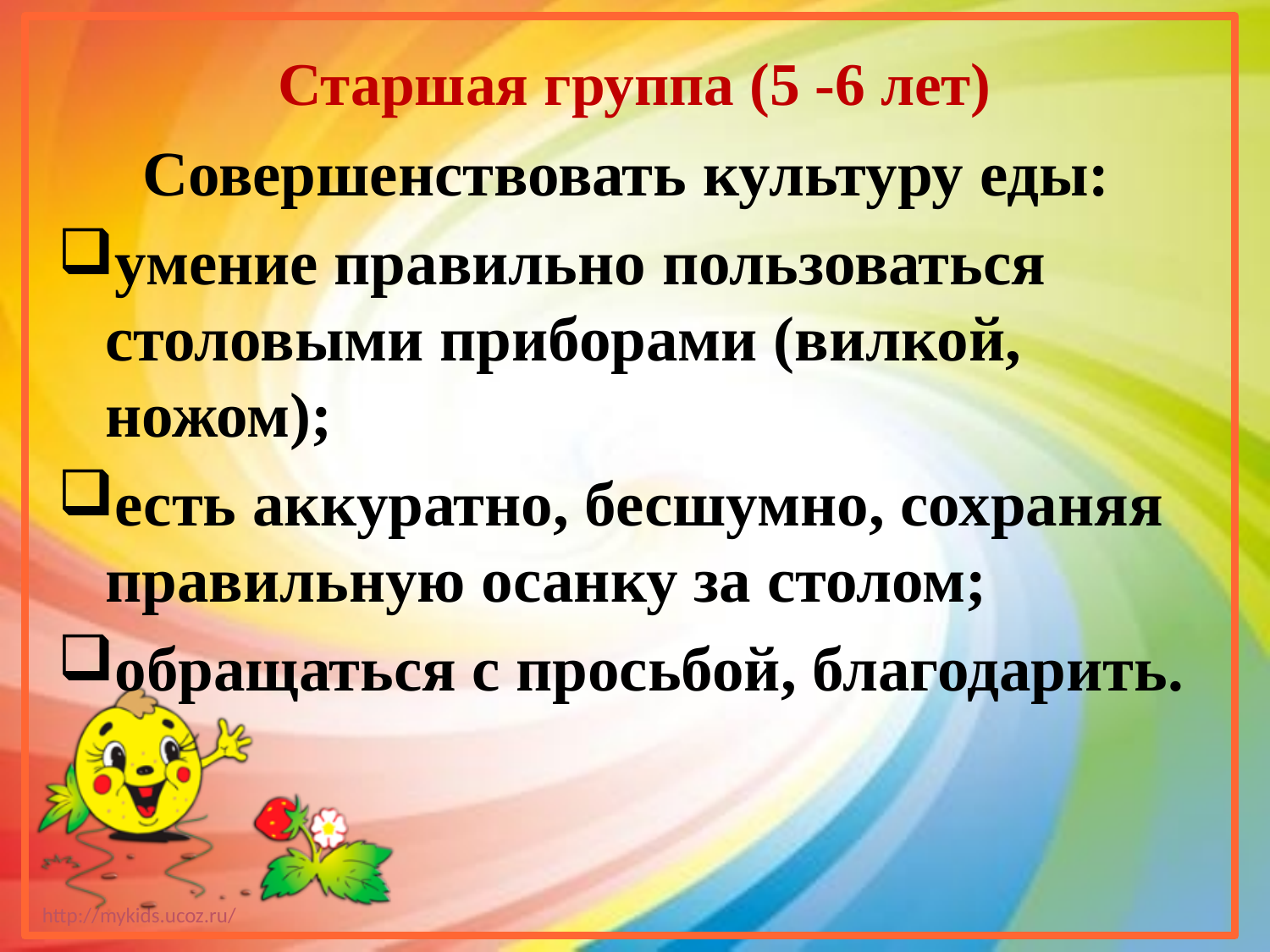

# Старшая группа (5 -6 лет)
Совершенствовать культуру еды:
умение правильно пользоваться столовыми приборами (вилкой, ножом);
есть аккуратно, бесшумно, сохраняя правильную осанку за столом;
обращаться с просьбой, благодарить.